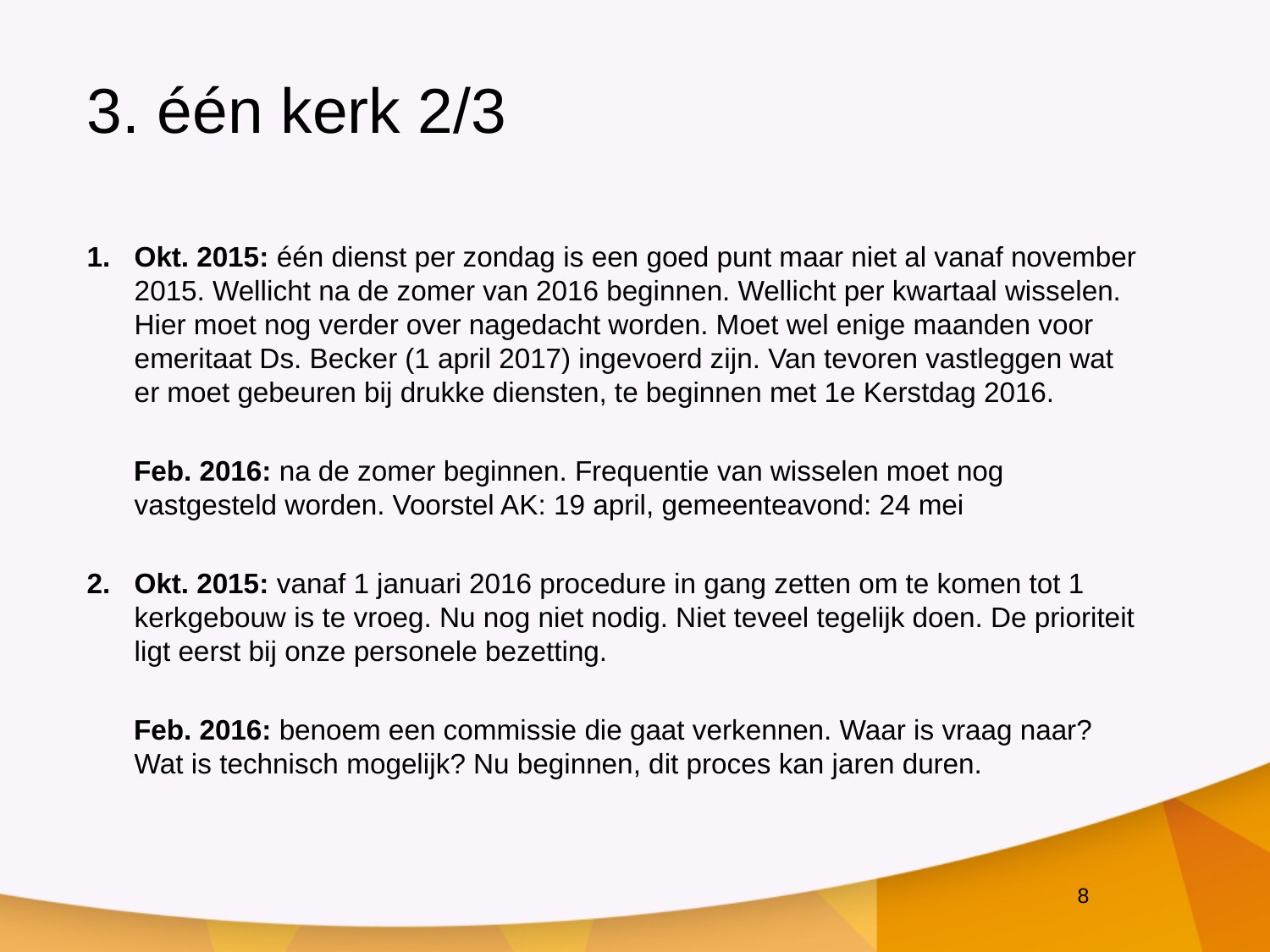

# 3. één kerk 2/3
Okt. 2015: één dienst per zondag is een goed punt maar niet al vanaf november 2015. Wellicht na de zomer van 2016 beginnen. Wellicht per kwartaal wisselen. Hier moet nog verder over nagedacht worden. Moet wel enige maanden voor emeritaat Ds. Becker (1 april 2017) ingevoerd zijn. Van tevoren vastleggen wat er moet gebeuren bij drukke diensten, te beginnen met 1e Kerstdag 2016.

      Feb. 2016: na de zomer beginnen. Frequentie van wisselen moet nog vastgesteld worden. Voorstel AK: 19 april, gemeenteavond: 24 mei

Okt. 2015: vanaf 1 januari 2016 procedure in gang zetten om te komen tot 1 kerkgebouw is te vroeg. Nu nog niet nodig. Niet teveel tegelijk doen. De prioriteit ligt eerst bij onze personele bezetting.

      Feb. 2016: benoem een commissie die gaat verkennen. Waar is vraag naar? Wat is technisch mogelijk? Nu beginnen, dit proces kan jaren duren.